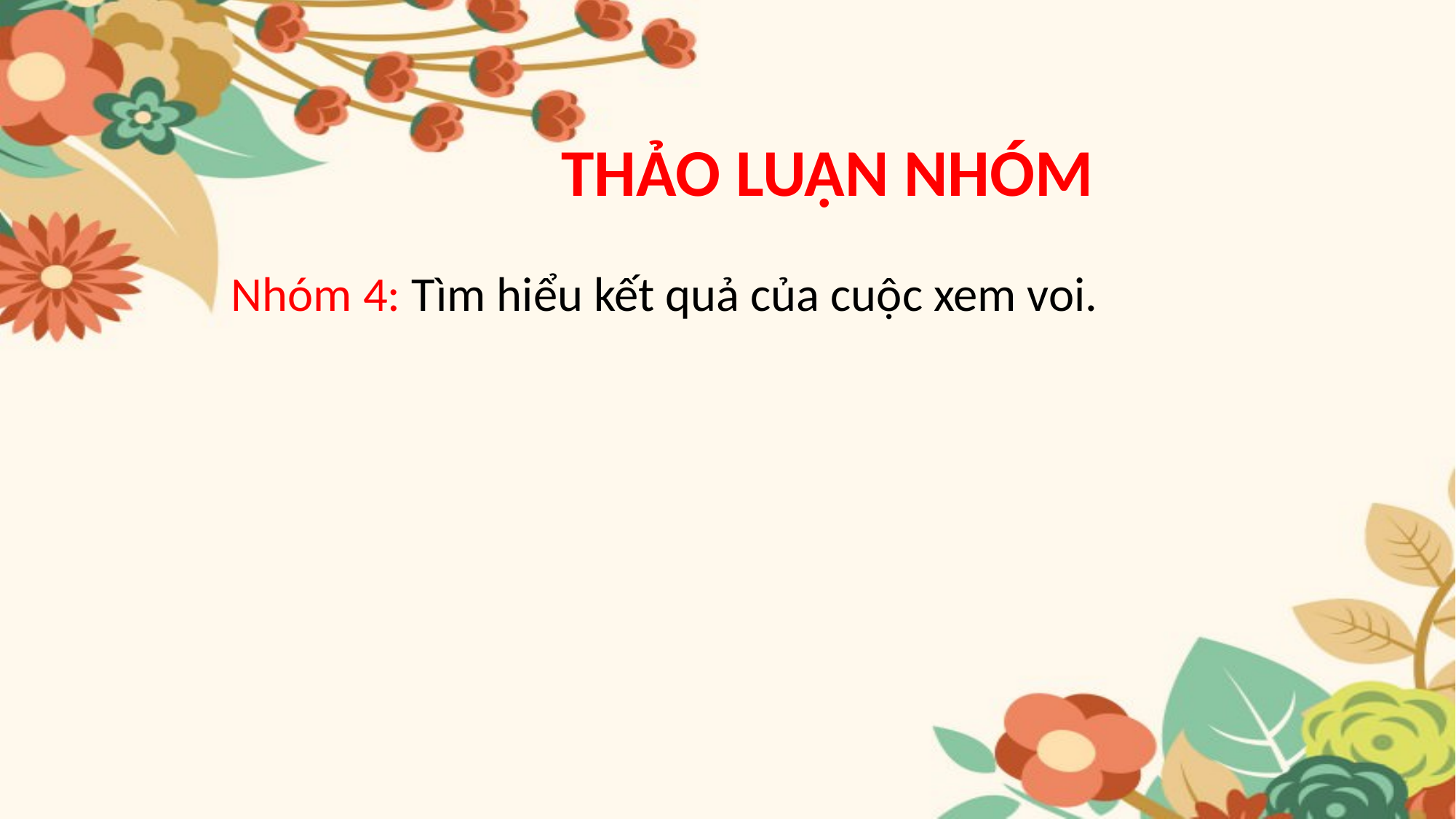

# THẢO LUẬN NHÓM
Nhóm 4: Tìm hiểu kết quả của cuộc xem voi.